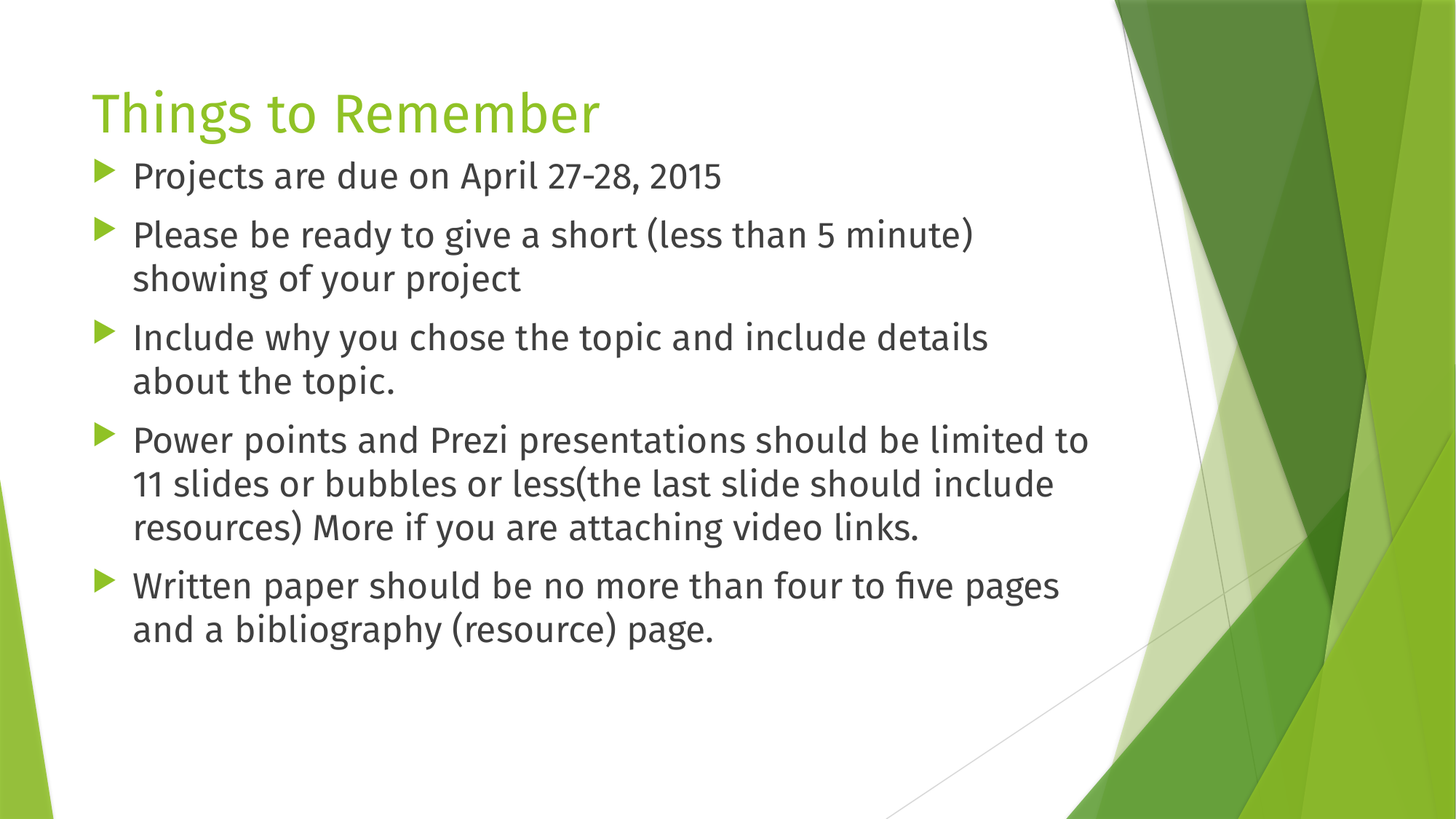

# Things to Remember
Projects are due on April 27-28, 2015
Please be ready to give a short (less than 5 minute) showing of your project
Include why you chose the topic and include details about the topic.
Power points and Prezi presentations should be limited to 11 slides or bubbles or less(the last slide should include resources) More if you are attaching video links.
Written paper should be no more than four to five pages and a bibliography (resource) page.